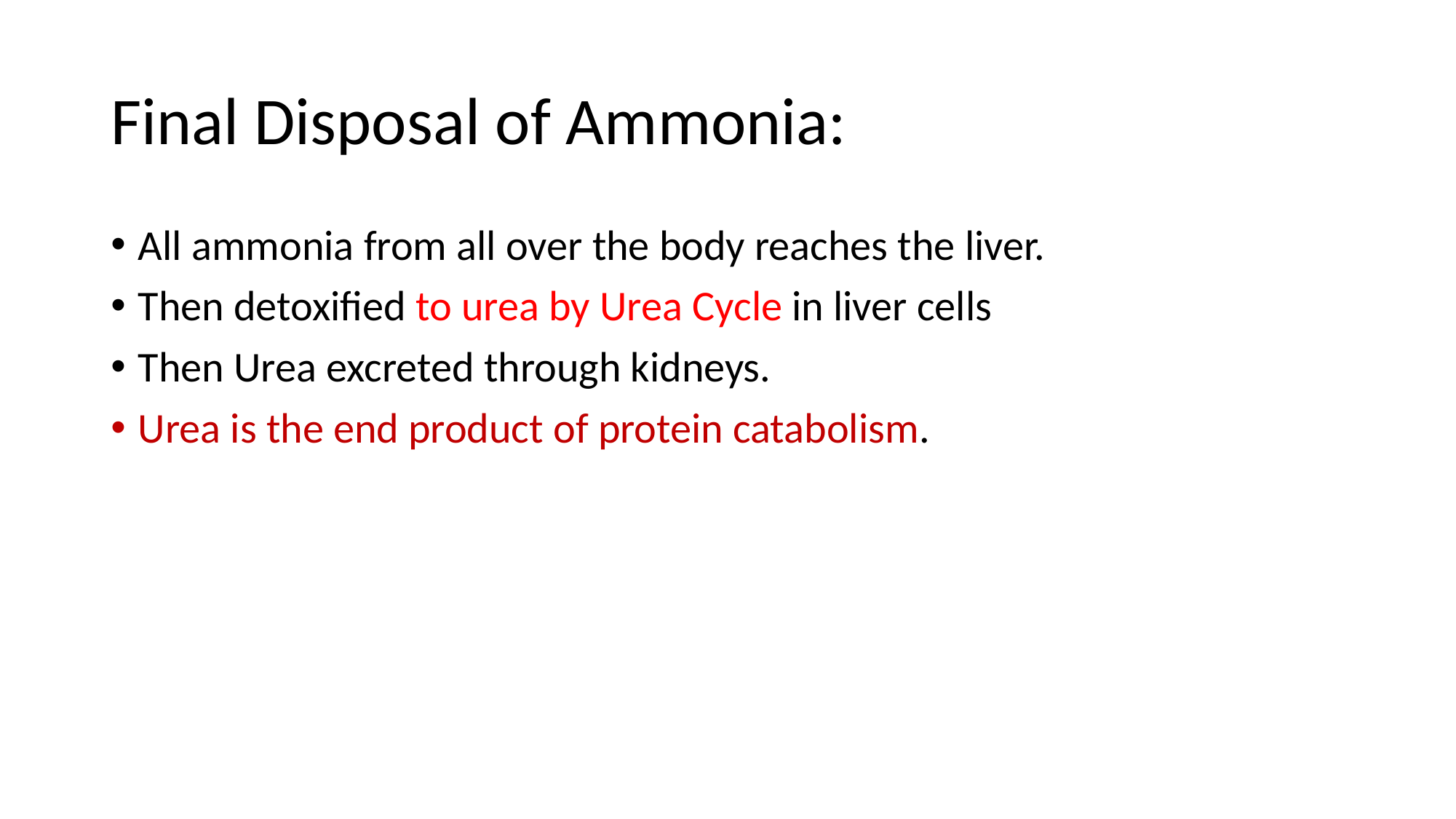

# Final Disposal of Ammonia:
All ammonia from all over the body reaches the liver.
Then detoxified to urea by Urea Cycle in liver cells
Then Urea excreted through kidneys.
Urea is the end product of protein catabolism.